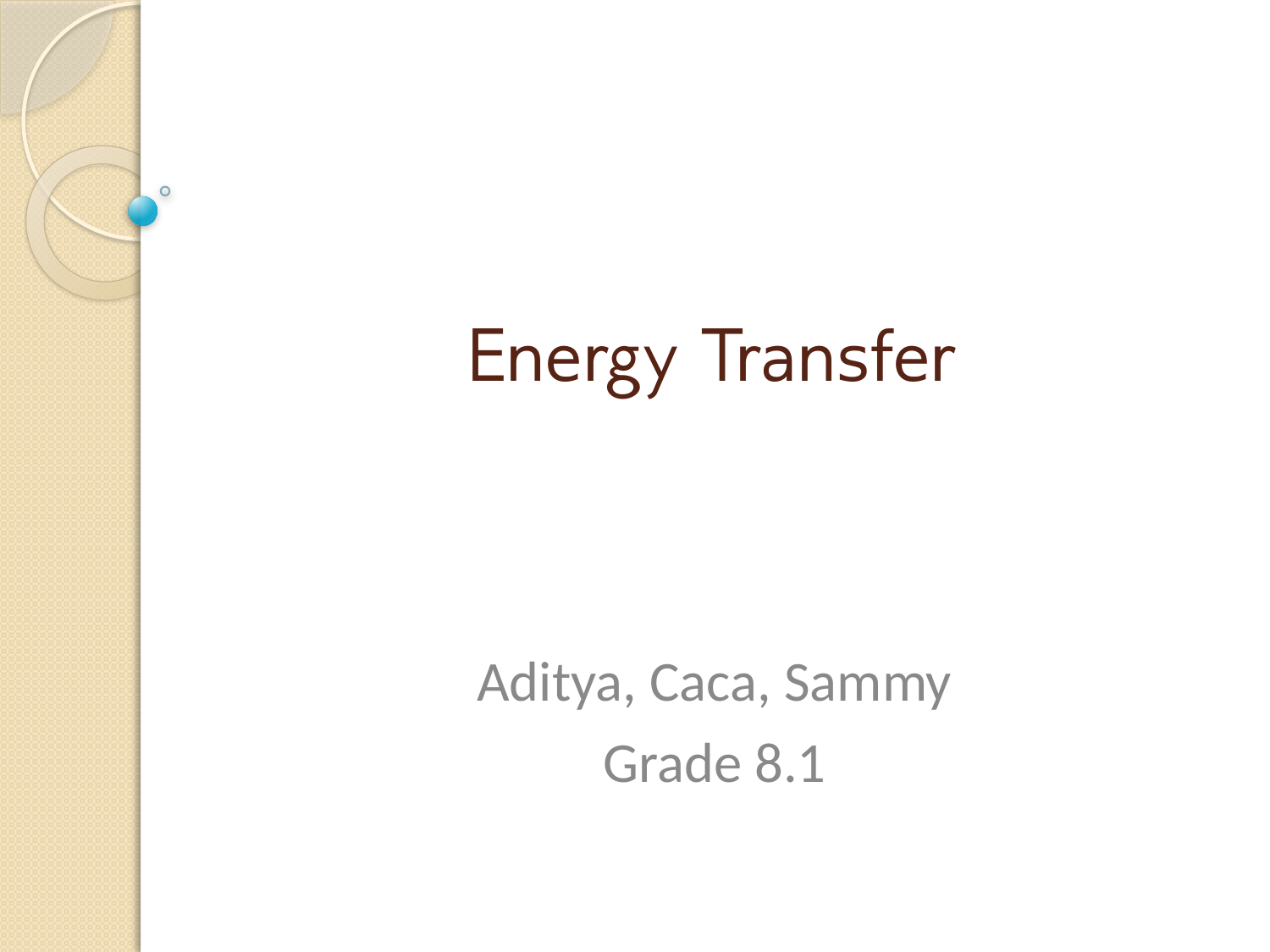

# Energy Transfer
Aditya, Caca, Sammy
Grade 8.1